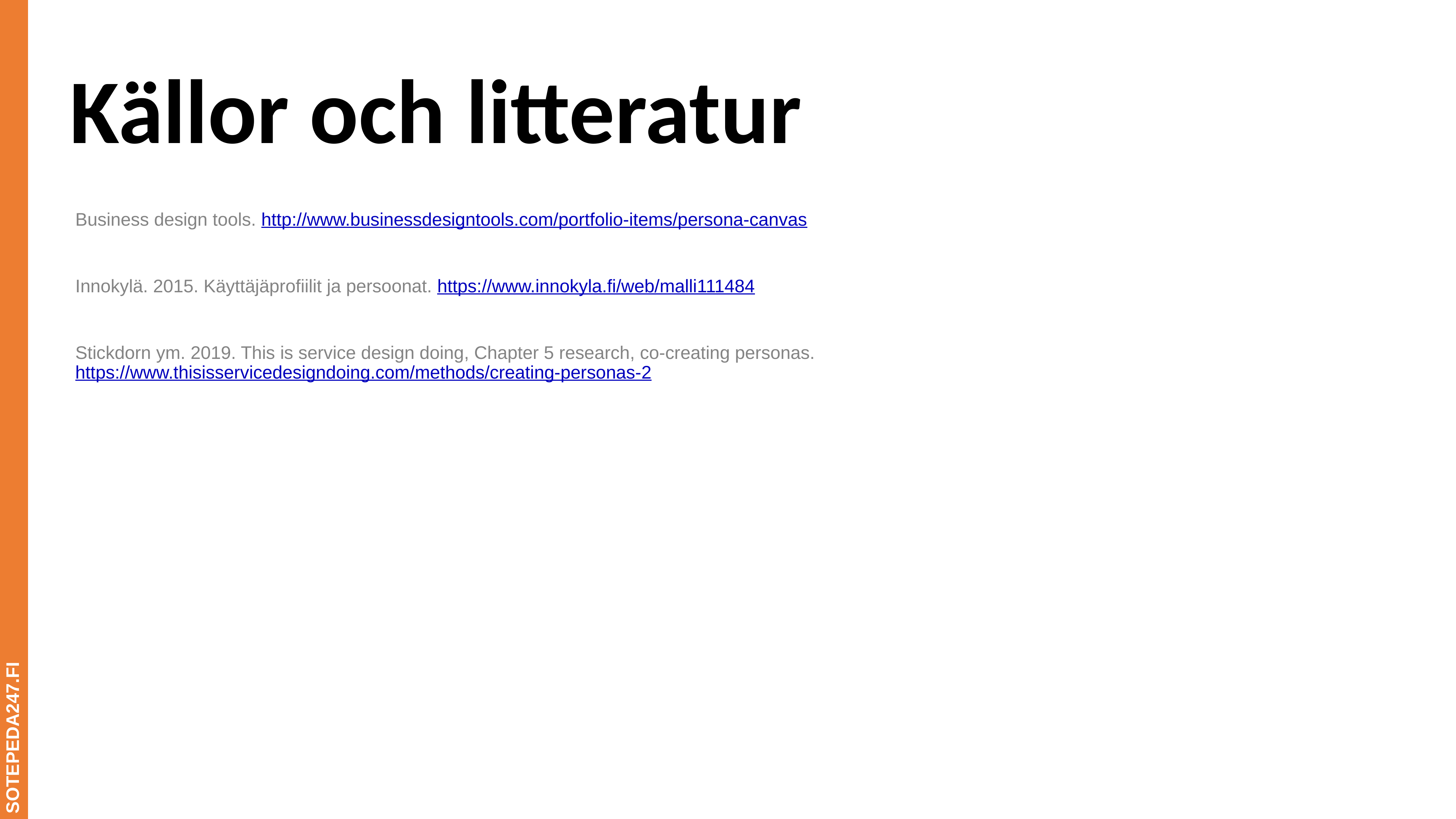

# Källor och litteratur
Business design tools. http://www.businessdesigntools.com/portfolio-items/persona-canvas

Innokylä. 2015. Käyttäjäprofiilit ja persoonat. https://www.innokyla.fi/web/malli111484

Stickdorn ym. 2019. This is service design doing, Chapter 5 research, co-creating personas. https://www.thisisservicedesigndoing.com/methods/creating-personas-2

SOTEPEDA247.FI